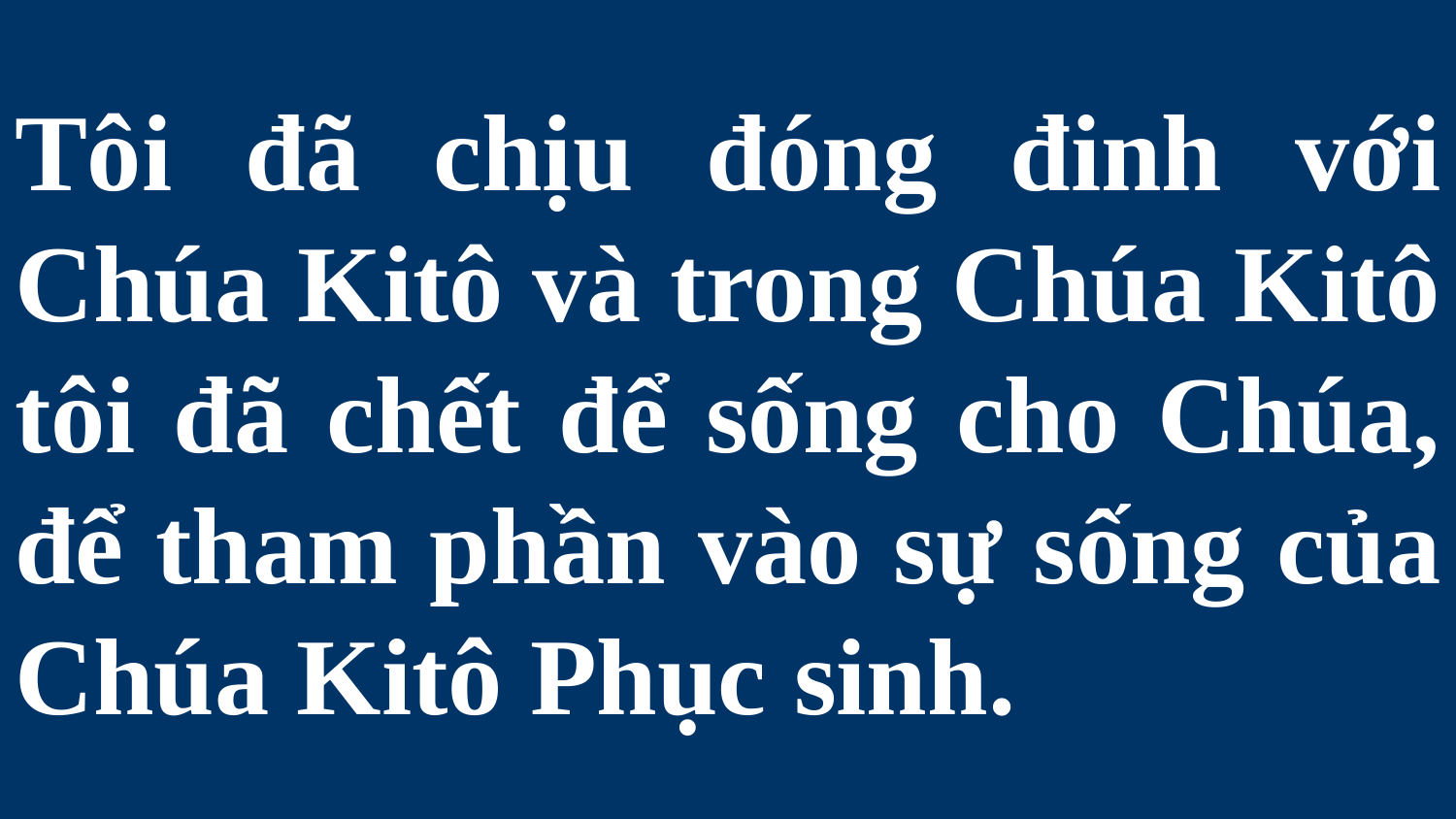

# Tôi đã chịu đóng đinh với Chúa Kitô và trong Chúa Kitô tôi đã chết để sống cho Chúa, để tham phần vào sự sống của Chúa Kitô Phục sinh.